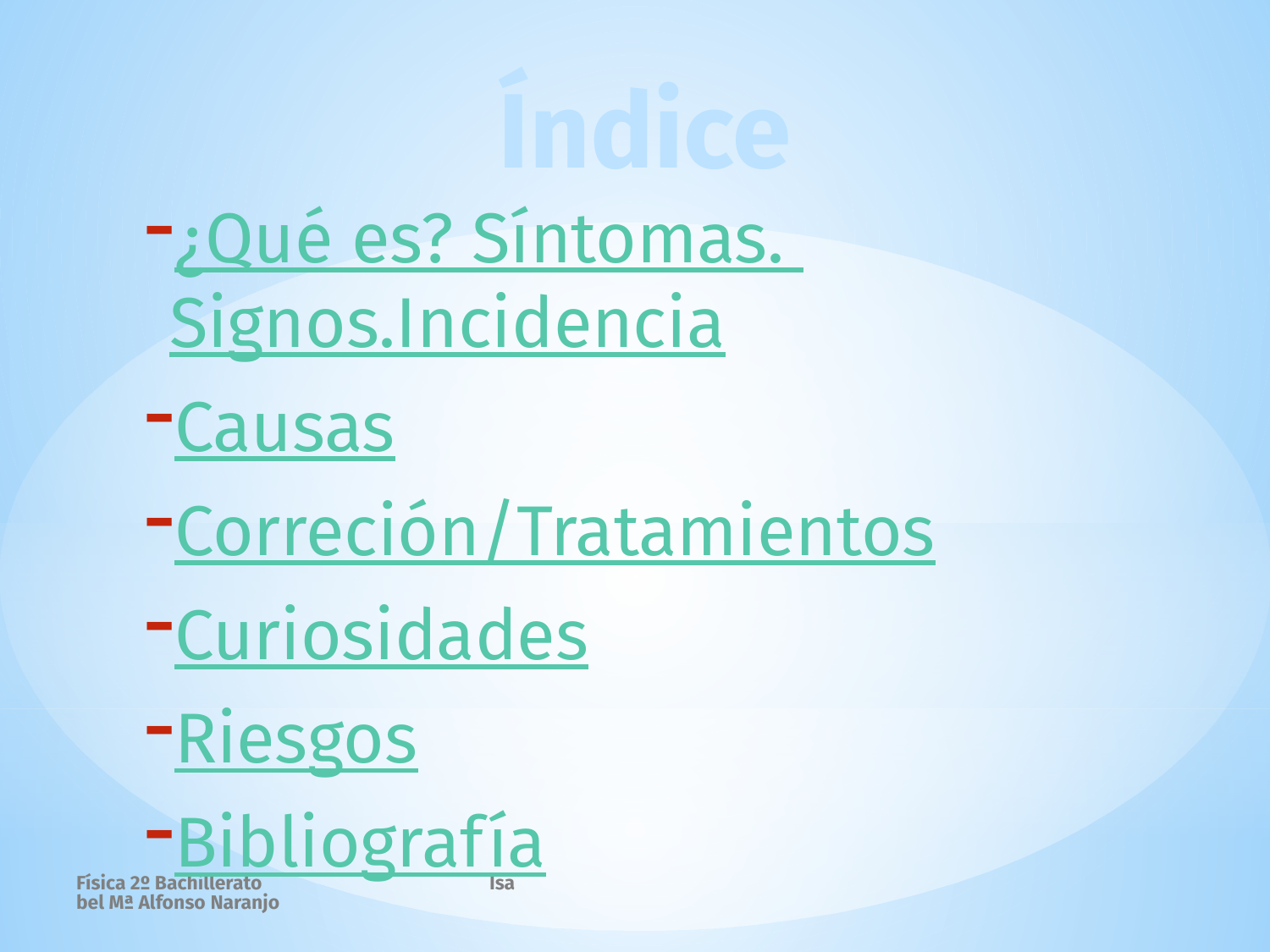

# Índice
¿Qué es? Síntomas. Signos.Incidencia
Causas
Correción/Tratamientos
Curiosidades
Riesgos
Bibliografía
Física 2º Bachillerato                                                 Isabel Mª Alfonso Naranjo